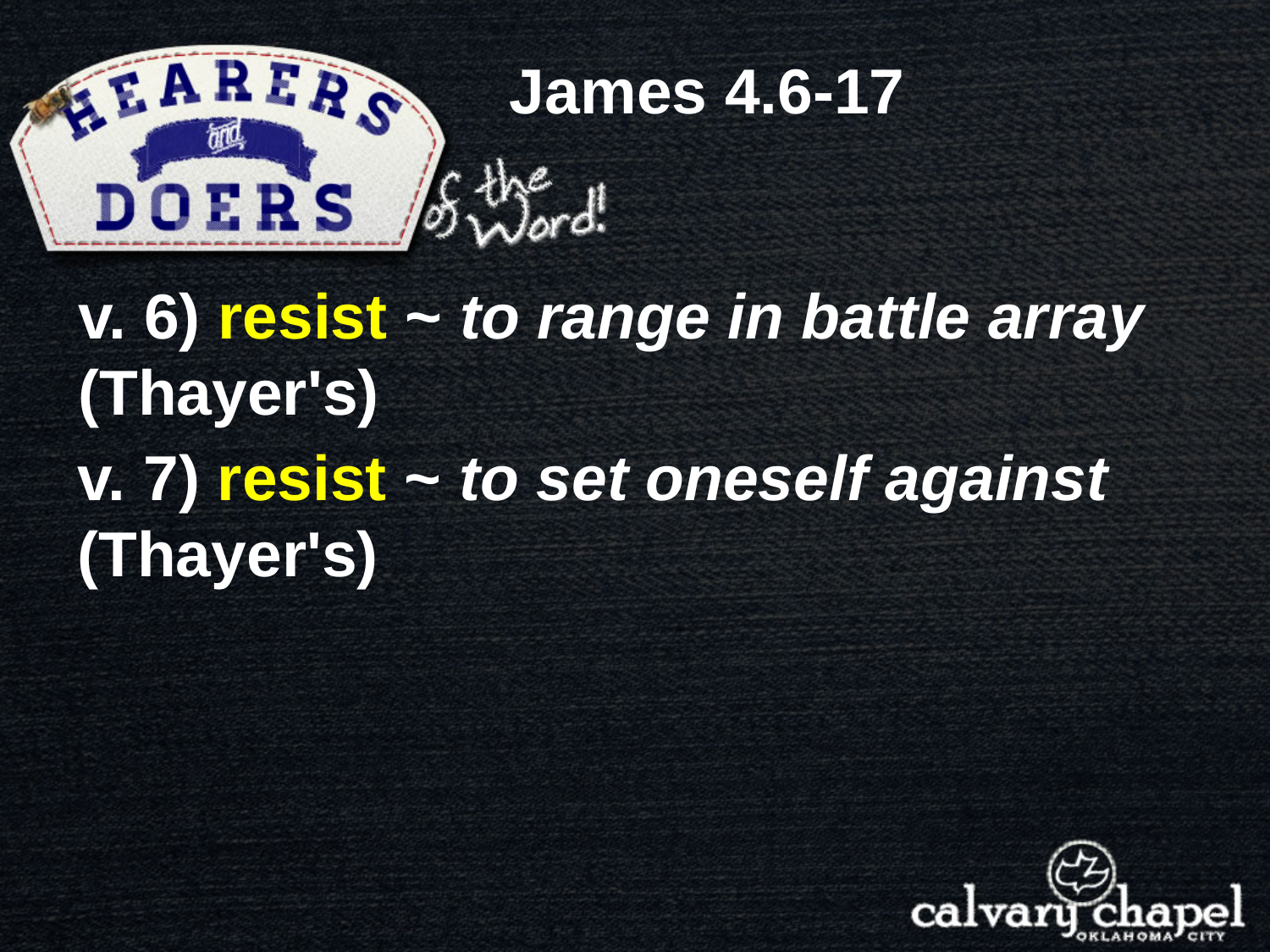

James 4.6-17
v. 6) resist ~ to range in battle array (Thayer's)
v. 7) resist ~ to set oneself against (Thayer's)